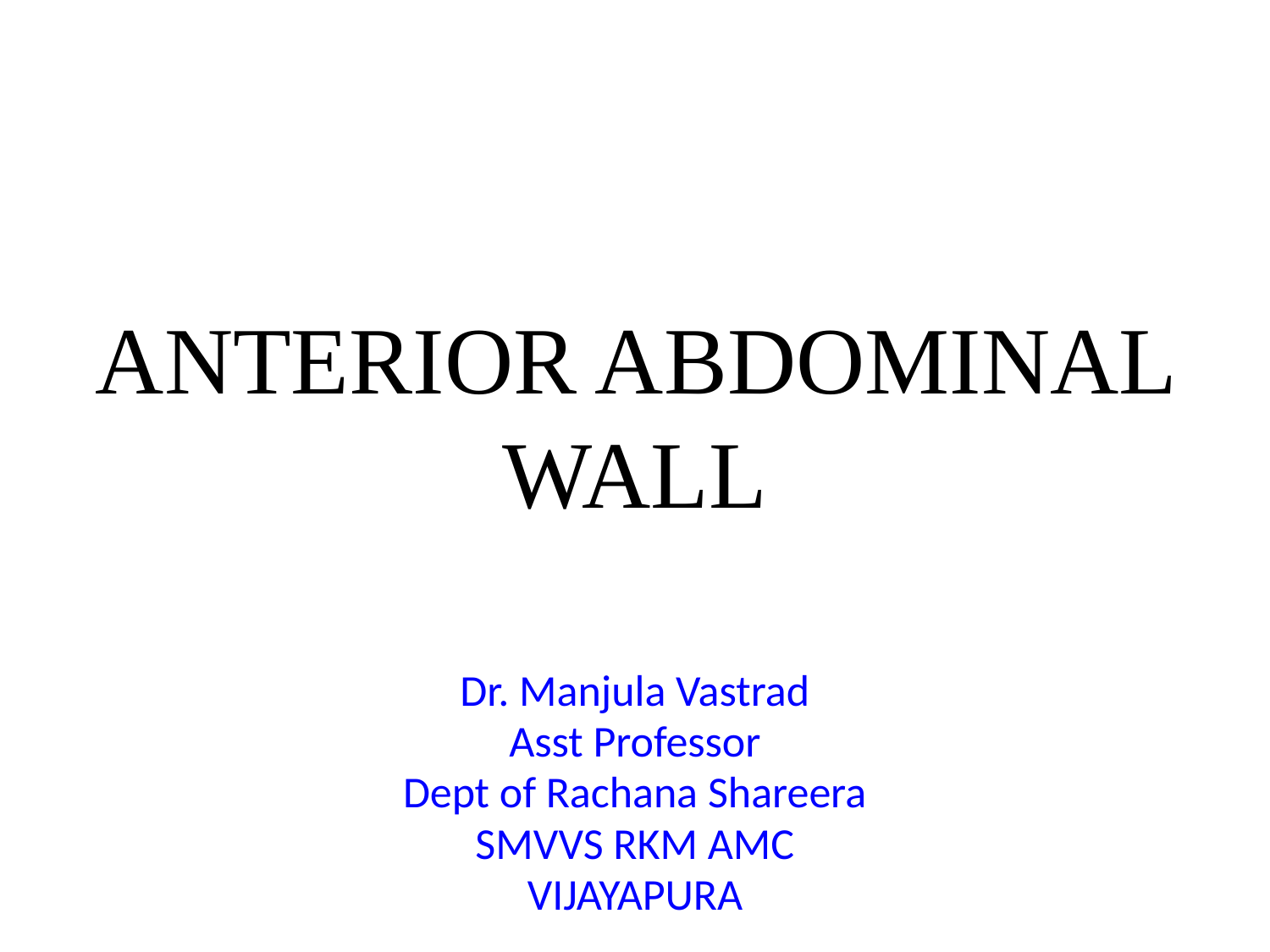

# ANTERIOR ABDOMINAL WALL
Dr. Manjula Vastrad
Asst Professor
Dept of Rachana Shareera
SMVVS RKM AMC
VIJAYAPURA